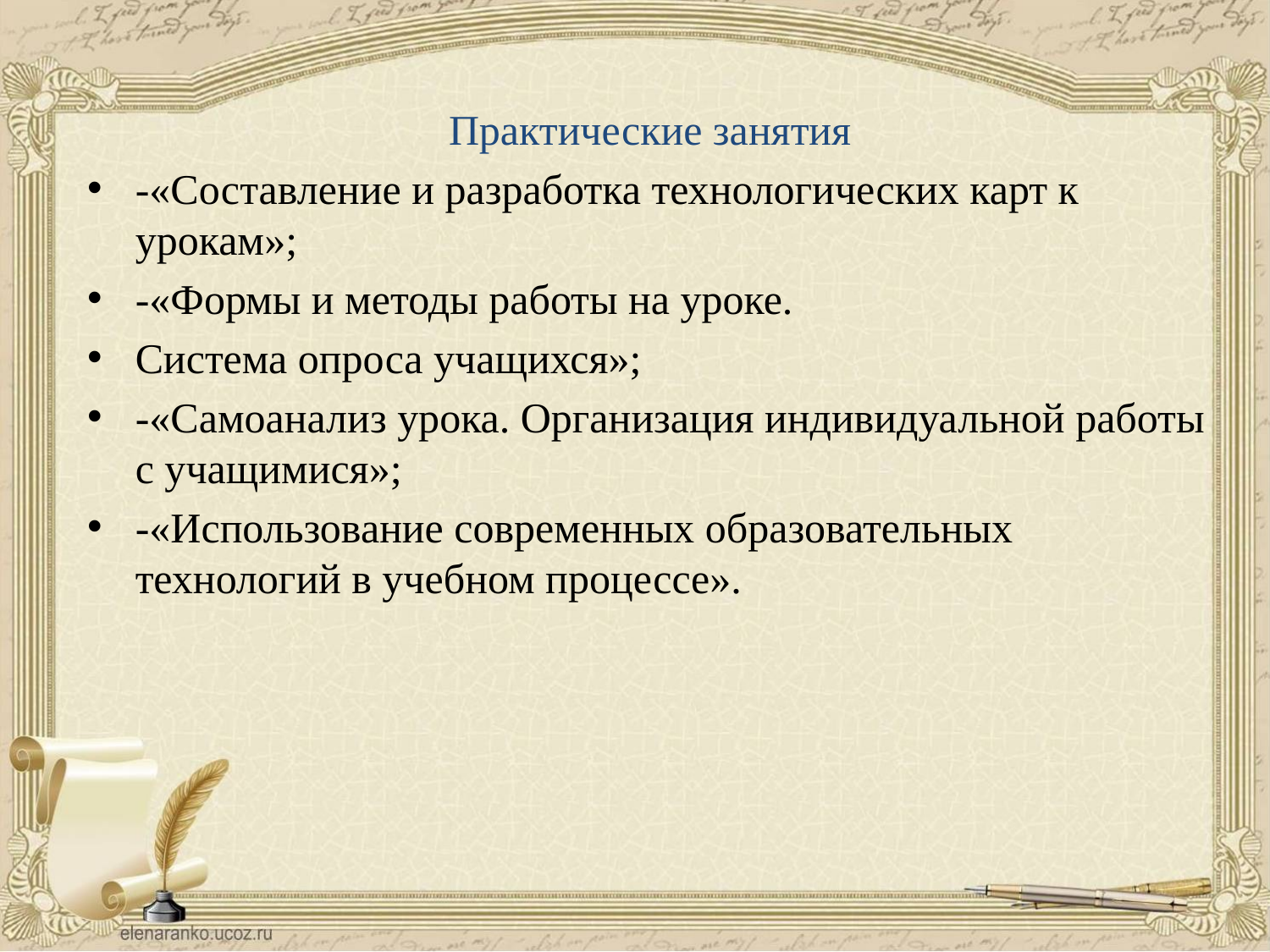

Практические занятия
-«Составление и разработка технологических карт к урокам»;
-«Формы и методы работы на уроке.
Система опроса учащихся»;
-«Самоанализ урока. Организация индивидуальной работы с учащимися»;
-«Использование современных образовательных технологий в учебном процессе».